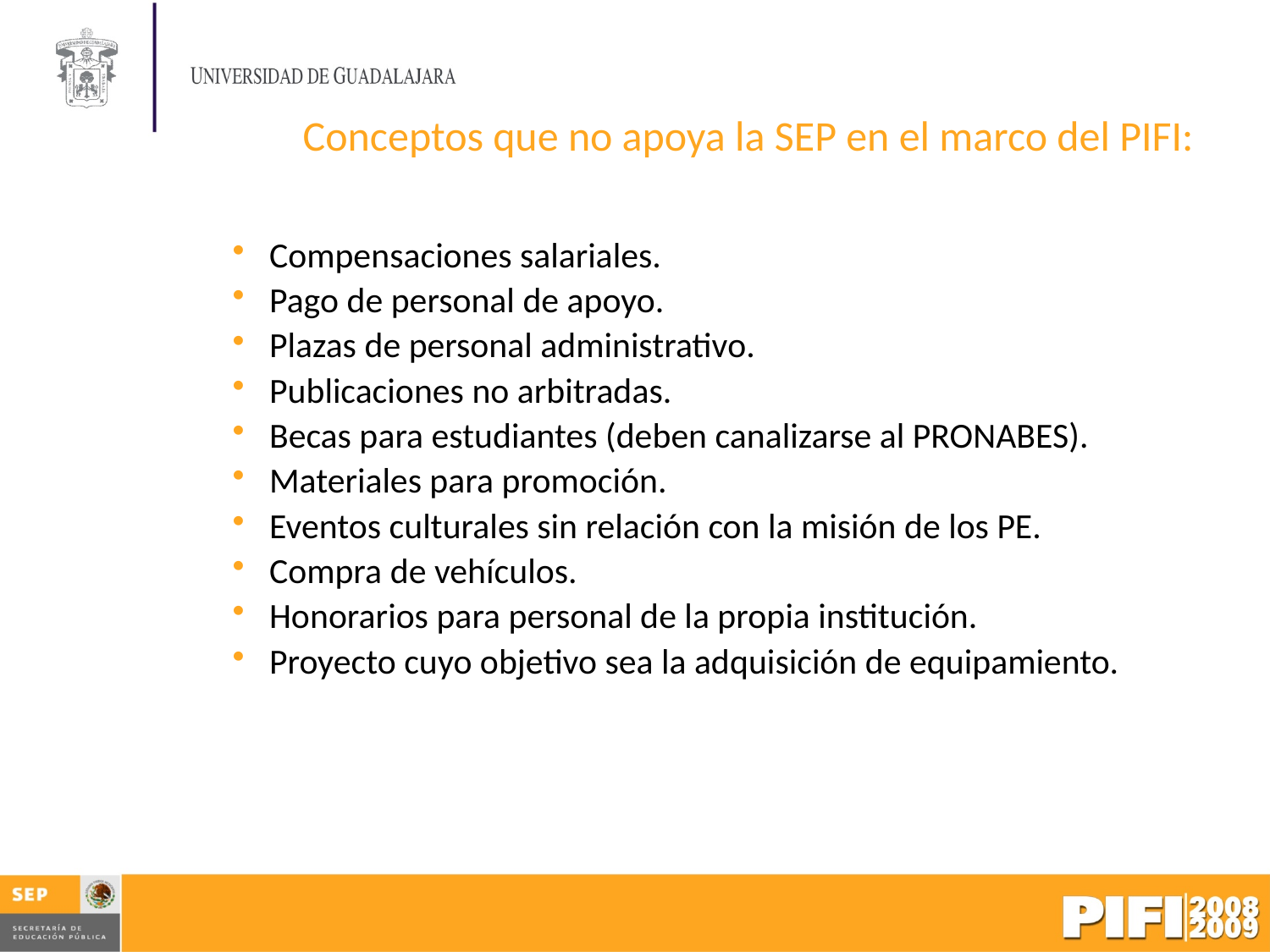

Conceptos que no apoya la SEP en el marco del PIFI:

Compensaciones salariales.
Pago de personal de apoyo.
Plazas de personal administrativo.
Publicaciones no arbitradas.
Becas para estudiantes (deben canalizarse al PRONABES).
Materiales para promoción.
Eventos culturales sin relación con la misión de los PE.
Compra de vehículos.
Honorarios para personal de la propia institución.
Proyecto cuyo objetivo sea la adquisición de equipamiento.